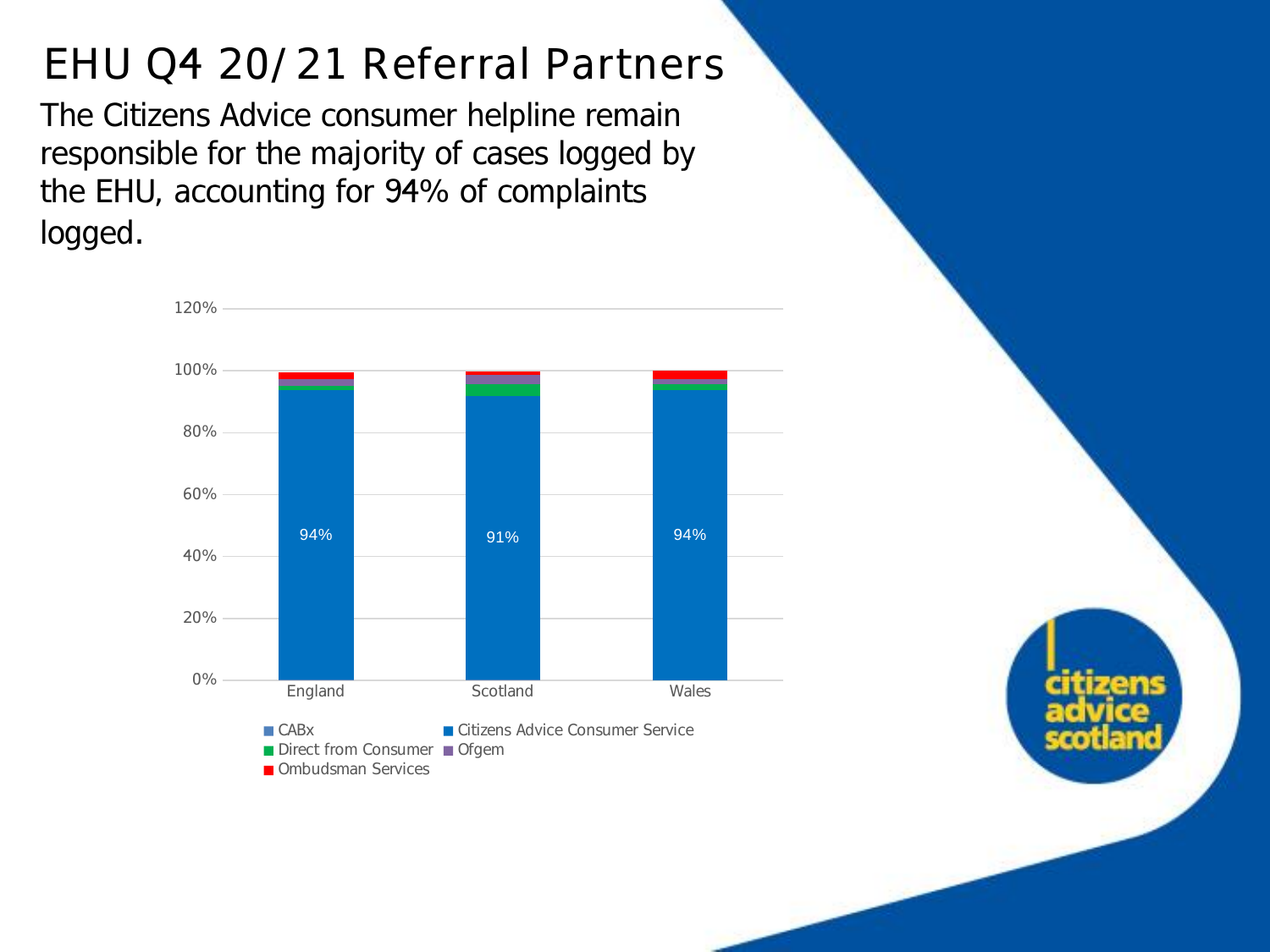

EHU Q4 20/21 Referral Partners

The Citizens Advice consumer helpline remain responsible for the majority of cases logged by the EHU, accounting for 94% of complaints logged.

### Chart

| Category | CABx | Citizens Advice Consumer Service | Direct from Consumer | Ofgem | Ombudsman Services |
|---|---|---|---|---|---|
| England | 0.2150537634408602 | 93.51254480286738 | 1.2544802867383513 | 2.293906810035842 | 2.2222222222222223 |
| Scotland | 0.341296928327645 | 91.46757679180887 | 3.754266211604096 | 3.071672354948805 | 1.023890784982935 |
| Wales | 0.0 | 93.85474860335195 | 1.675977653631285 | 1.675977653631285 | 2.793296089385475 |